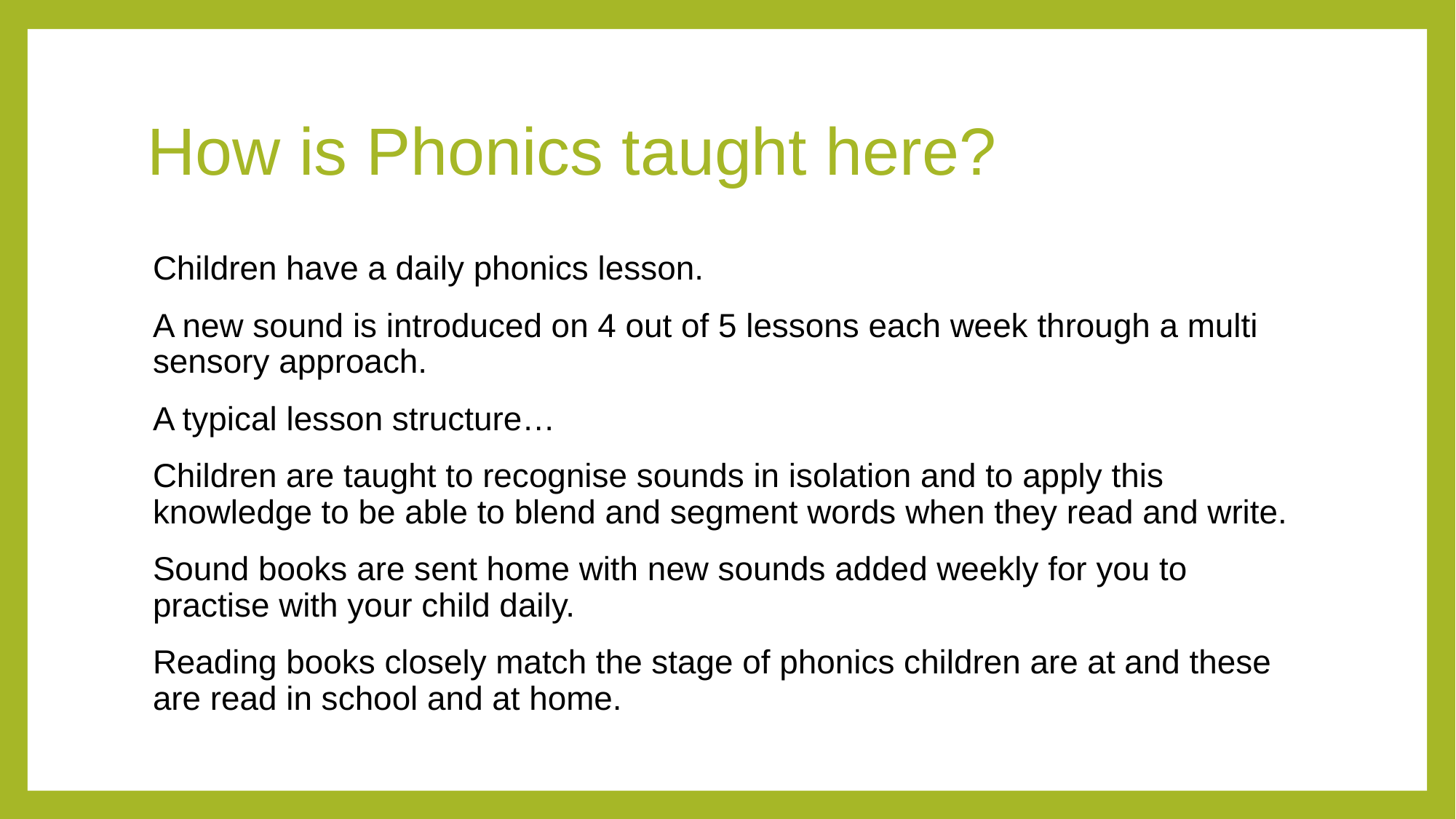

# How is Phonics taught here?
Children have a daily phonics lesson.
A new sound is introduced on 4 out of 5 lessons each week through a multi sensory approach.
A typical lesson structure…
Children are taught to recognise sounds in isolation and to apply this knowledge to be able to blend and segment words when they read and write.
Sound books are sent home with new sounds added weekly for you to practise with your child daily.
Reading books closely match the stage of phonics children are at and these are read in school and at home.